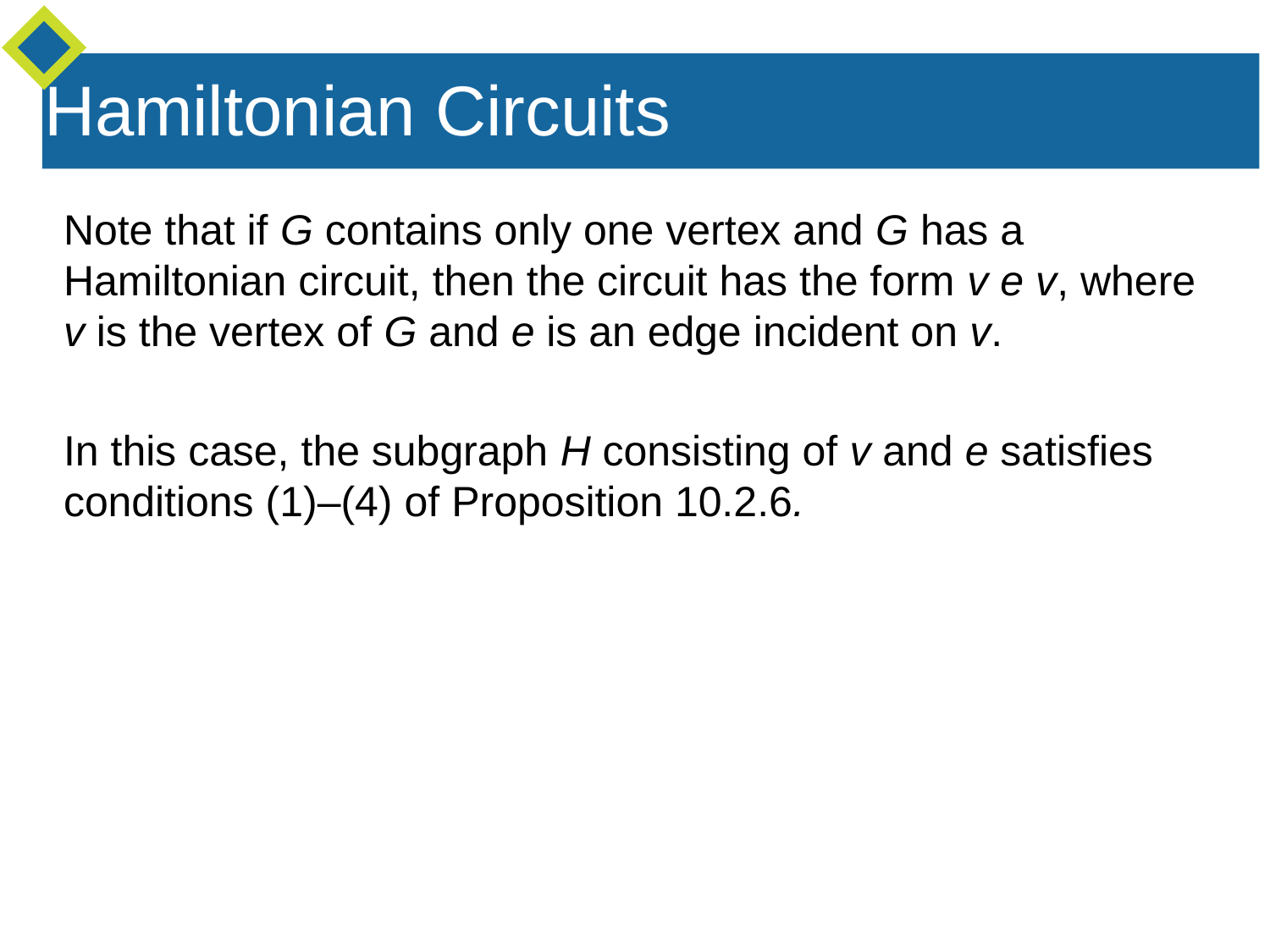

Hamiltonian Circuits
Note that if G contains only one vertex and G has a Hamiltonian circuit, then the circuit has the form v e v, where v is the vertex of G and e is an edge incident on v.

In this case, the subgraph H consisting of v and e satisfies conditions (1)–(4) of Proposition 10.2.6.